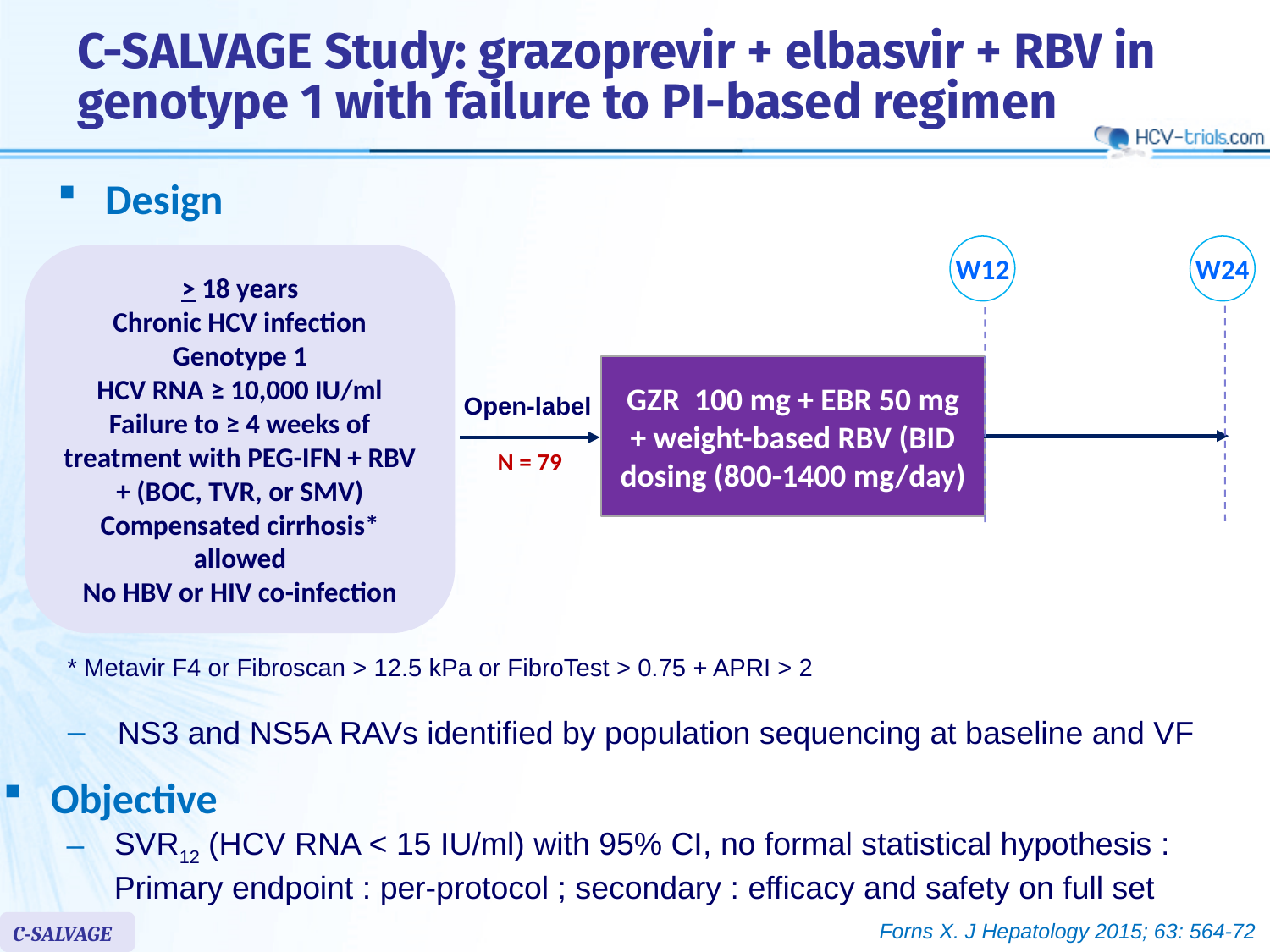

# C-SALVAGE Study: grazoprevir + elbasvir + RBV in genotype 1 with failure to PI-based regimen
Design
W12
W24
> 18 years
Chronic HCV infection
Genotype 1
HCV RNA ≥ 10,000 IU/ml
Failure to ≥ 4 weeks of treatment with PEG-IFN + RBV + (BOC, TVR, or SMV)
Compensated cirrhosis*
allowed
No HBV or HIV co-infection

GZR  100 mg + EBR 50 mg
+ weight-based RBV (BID dosing (800-1400 mg/day)
Open-label
N = 79
* Metavir F4 or Fibroscan > 12.5 kPa or FibroTest > 0.75 + APRI > 2
NS3 and NS5A RAVs identified by population sequencing at baseline and VF
Objective
SVR12 (HCV RNA < 15 IU/ml) with 95% CI, no formal statistical hypothesis : Primary endpoint : per-protocol ; secondary : efficacy and safety on full set
Forns X. J Hepatology 2015; 63: 564-72

C-SALVAGE